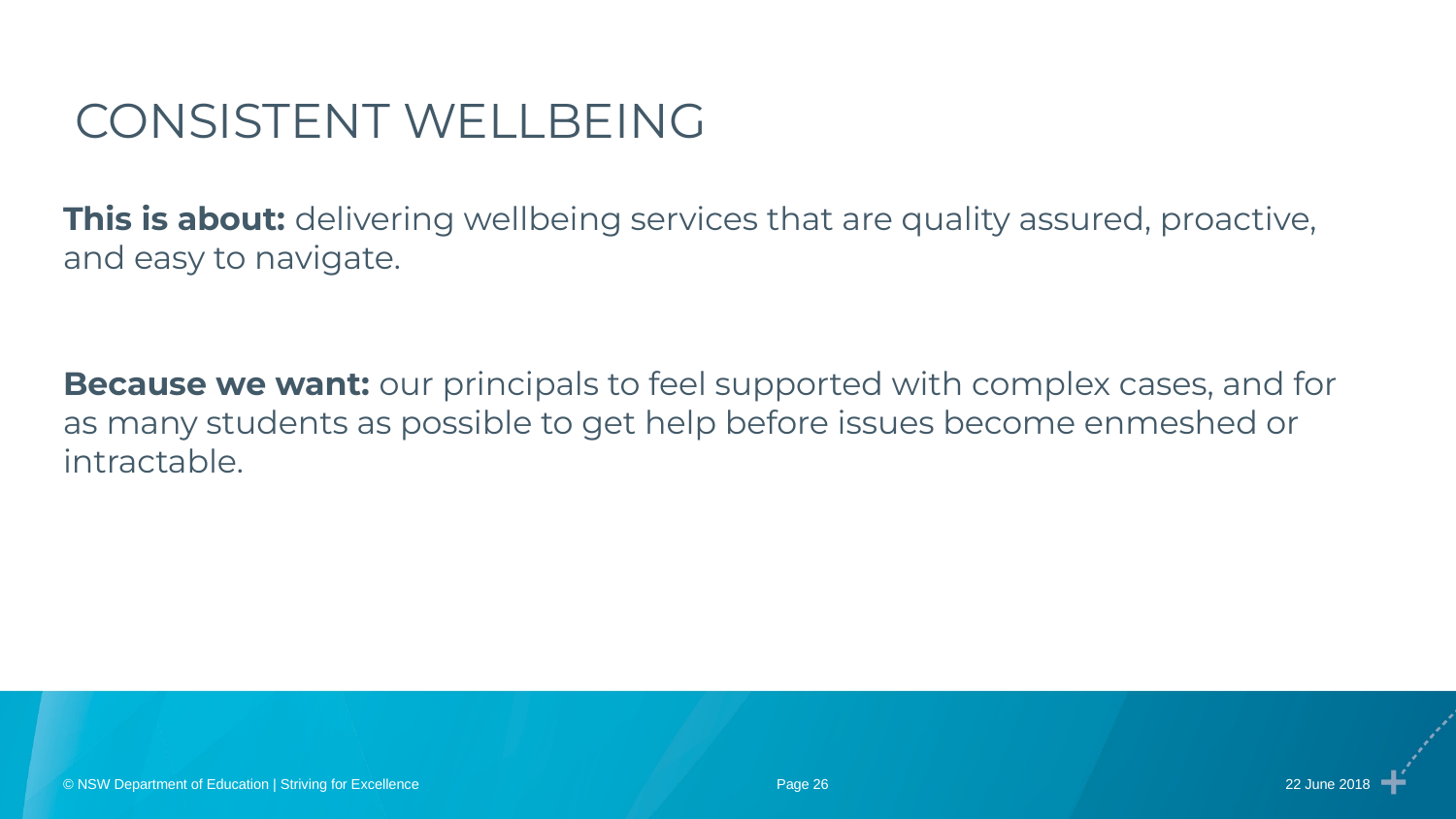

# Consistent wellbeing
This is about: delivering wellbeing services that are quality assured, proactive, and easy to navigate.

Because we want: our principals to feel supported with complex cases, and for as many students as possible to get help before issues become enmeshed or intractable.
© NSW Department of Education | Striving for Excellence
Page 26
22 June 2018